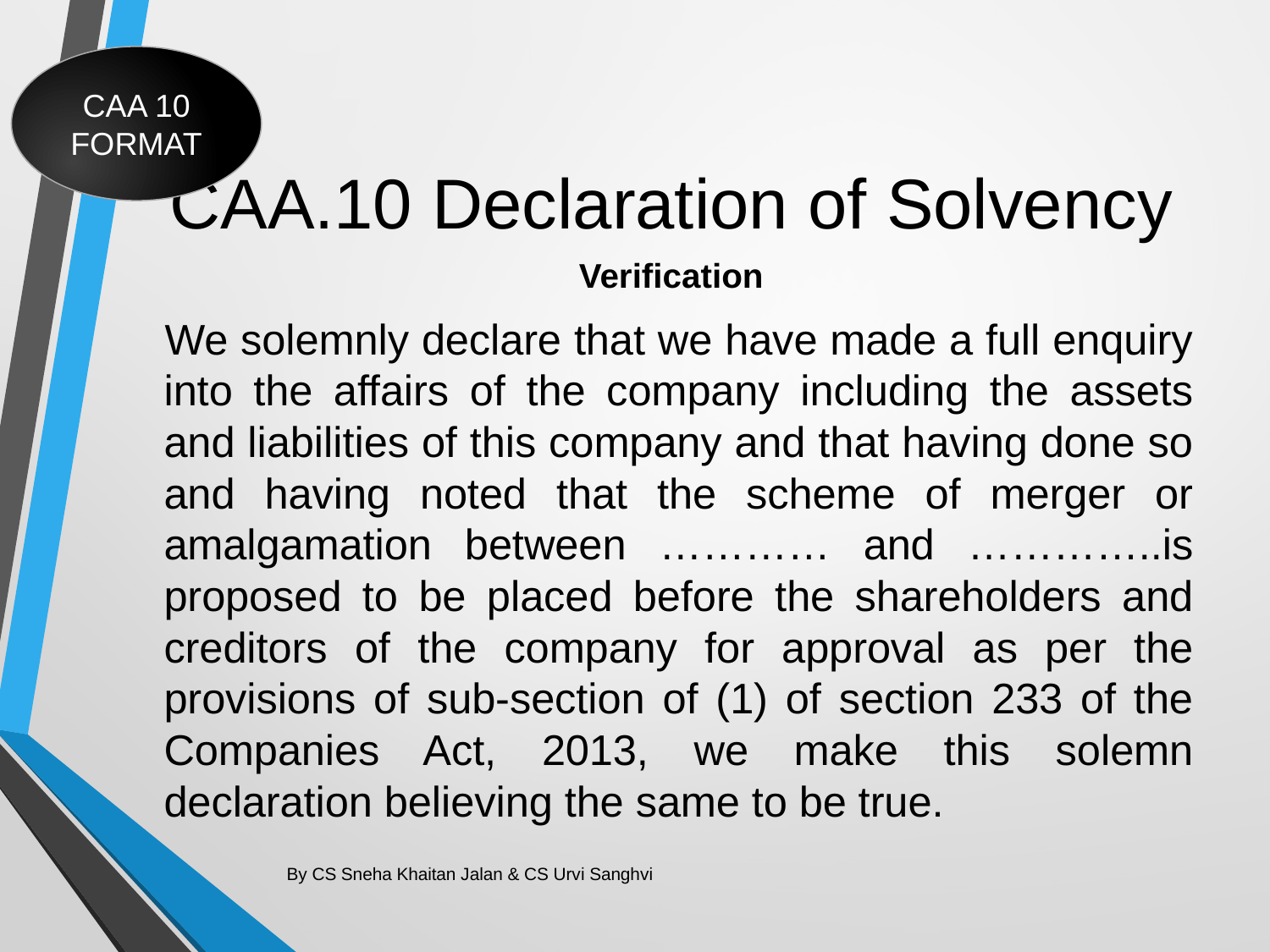

CAA 10 FORMAT
# CAA.10 Declaration of Solvency
Verification
We solemnly declare that we have made a full enquiry into the affairs of the company including the assets and liabilities of this company and that having done so and having noted that the scheme of merger or amalgamation between ………… and …………..is proposed to be placed before the shareholders and creditors of the company for approval as per the provisions of sub-section of (1) of section 233 of the Companies Act, 2013, we make this solemn declaration believing the same to be true.
By CS Sneha Khaitan Jalan & CS Urvi Sanghvi